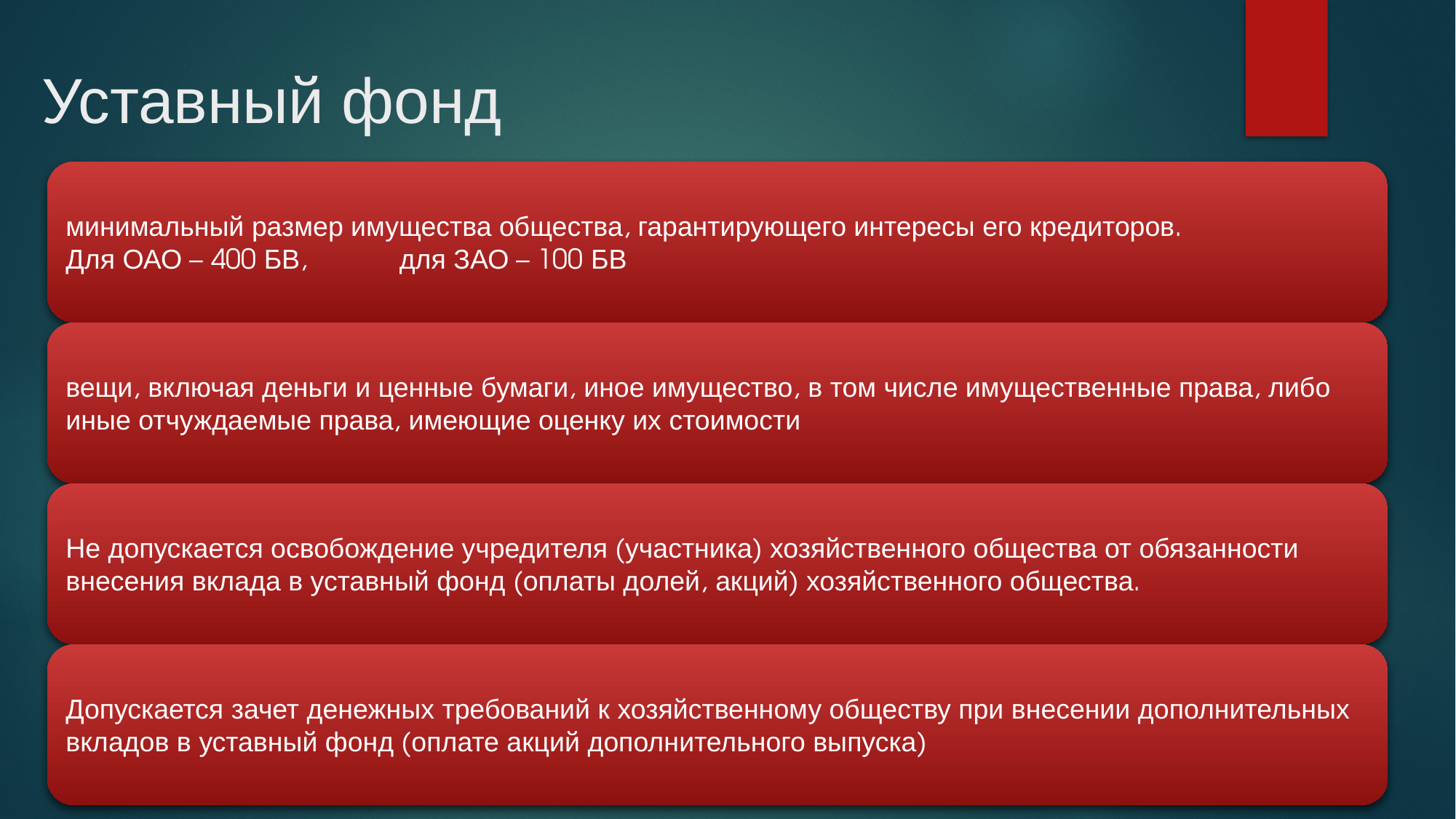

# Уставный фонд
минимальный размер имущества общества, гарантирующего интересы его кредиторов.
Для ОАО – 400 БВ,            для ЗАО – 100 БВ
вещи, включая деньги и ценные бумаги, иное имущество, в том числе имущественные права, либо иные отчуждаемые права, имеющие оценку их стоимости
Не допускается освобождение учредителя (участника) хозяйственного общества от обязанности внесения вклада в уставный фонд (оплаты долей, акций) хозяйственного общества.
Допускается зачет денежных требований к хозяйственному обществу при внесении дополнительных вкладов в уставный фонд (оплате акций дополнительного выпуска)